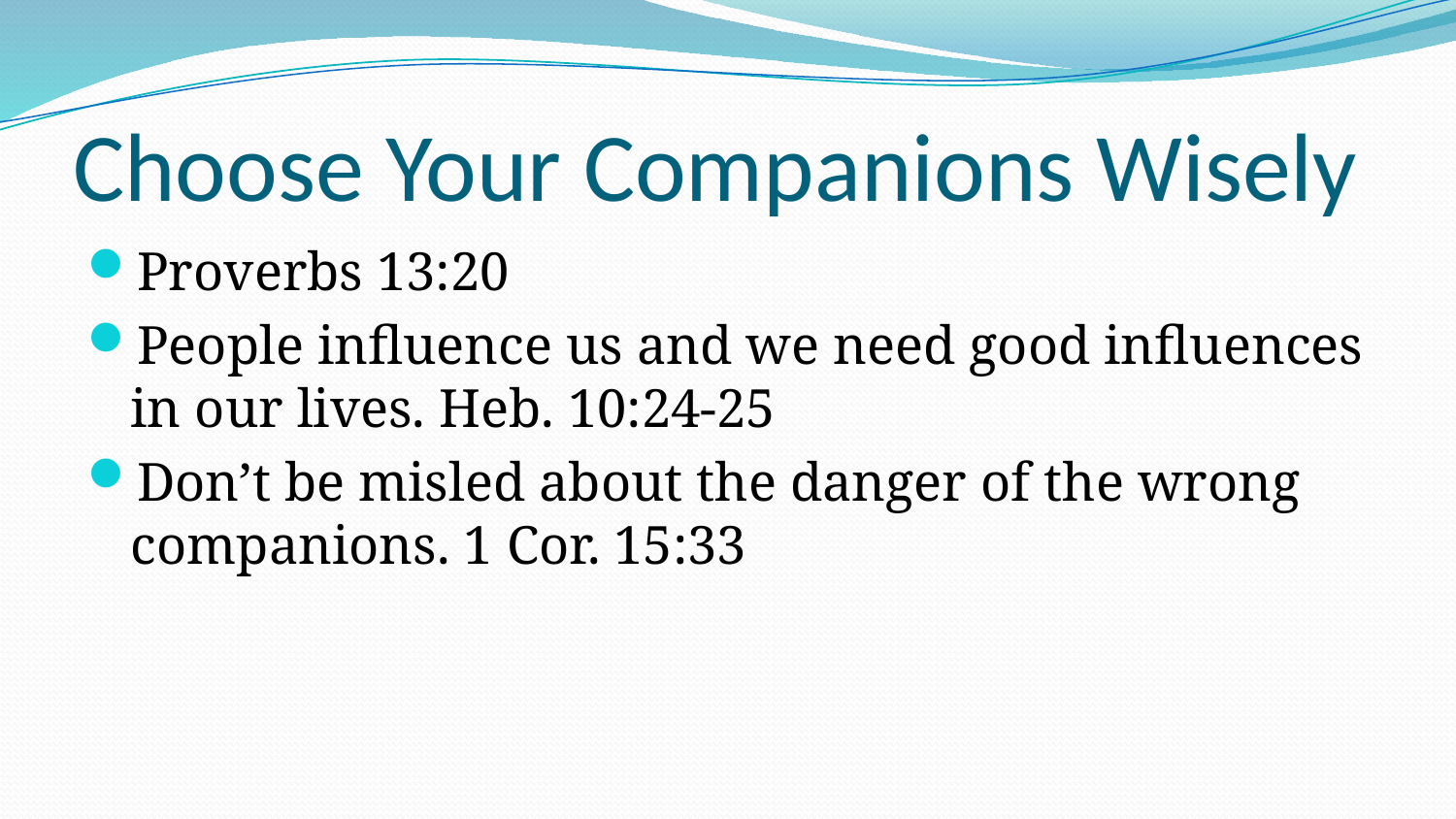

# Choose Your Companions Wisely
Proverbs 13:20
People influence us and we need good influences in our lives. Heb. 10:24-25
Don’t be misled about the danger of the wrong companions. 1 Cor. 15:33